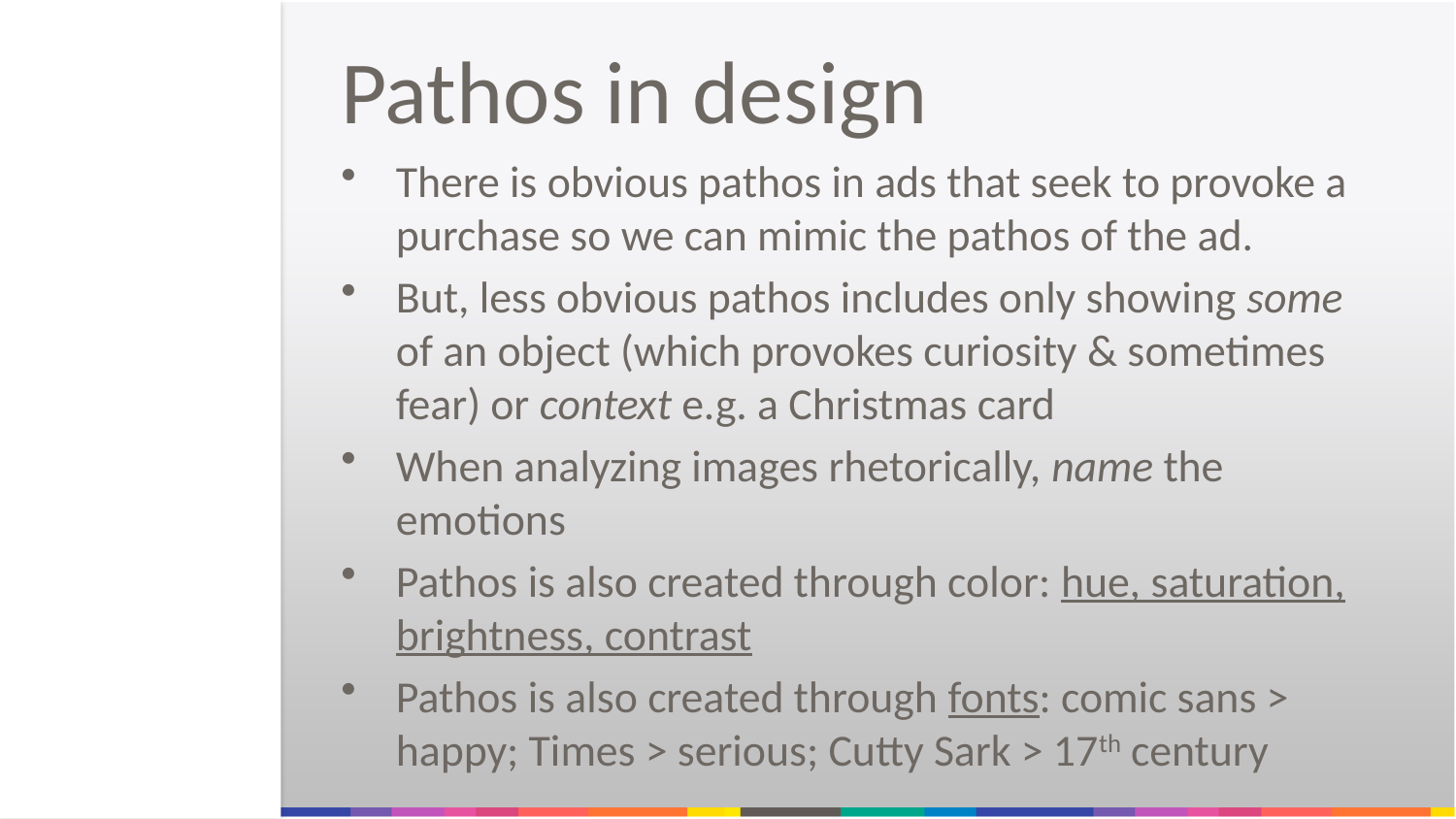

# Pathos in design
There is obvious pathos in ads that seek to provoke a purchase so we can mimic the pathos of the ad.
But, less obvious pathos includes only showing some of an object (which provokes curiosity & sometimes fear) or context e.g. a Christmas card
When analyzing images rhetorically, name the emotions
Pathos is also created through color: hue, saturation, brightness, contrast
Pathos is also created through fonts: comic sans > happy; Times > serious; Cutty Sark > 17th century